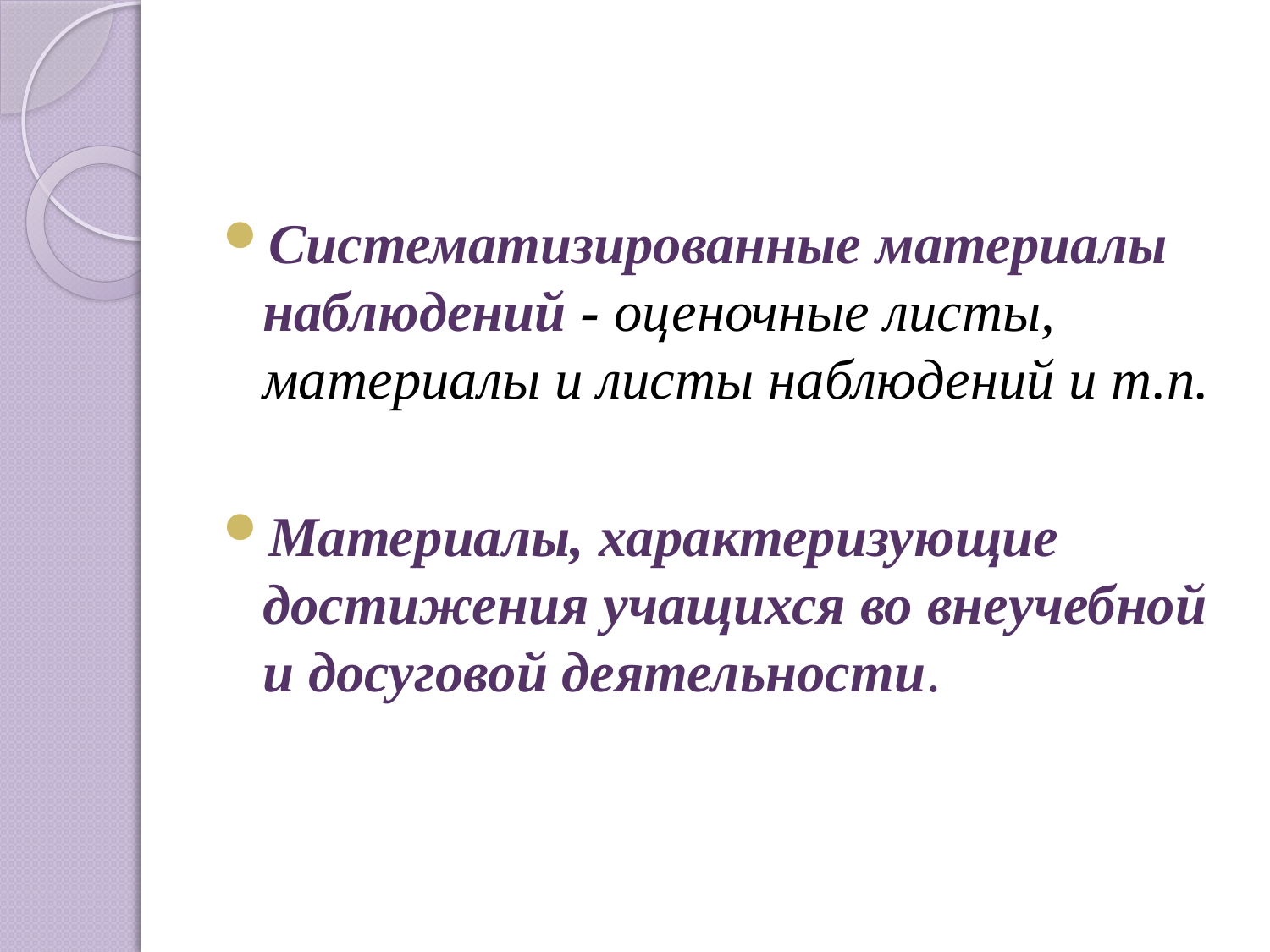

#
Систематизированные материалы наблюдений - оценочные листы, материалы и листы наблюдений и т.п.

Материалы, характеризующие достижения учащихся во внеучебной и досуговой деятельности.